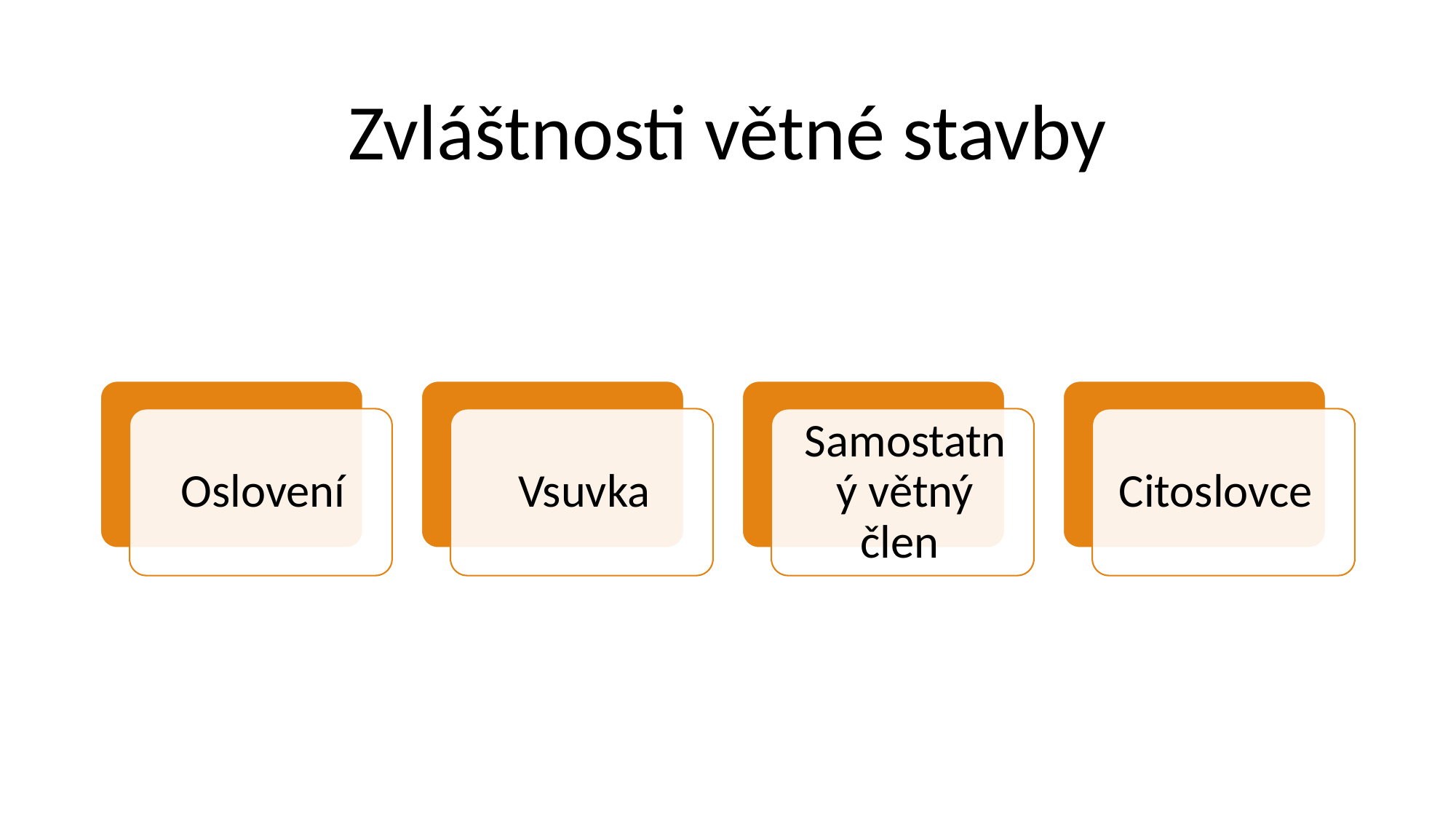

# Zvláštnosti větné stavby
Oslovení
Vsuvka
Samostatný větný člen
Citoslovce